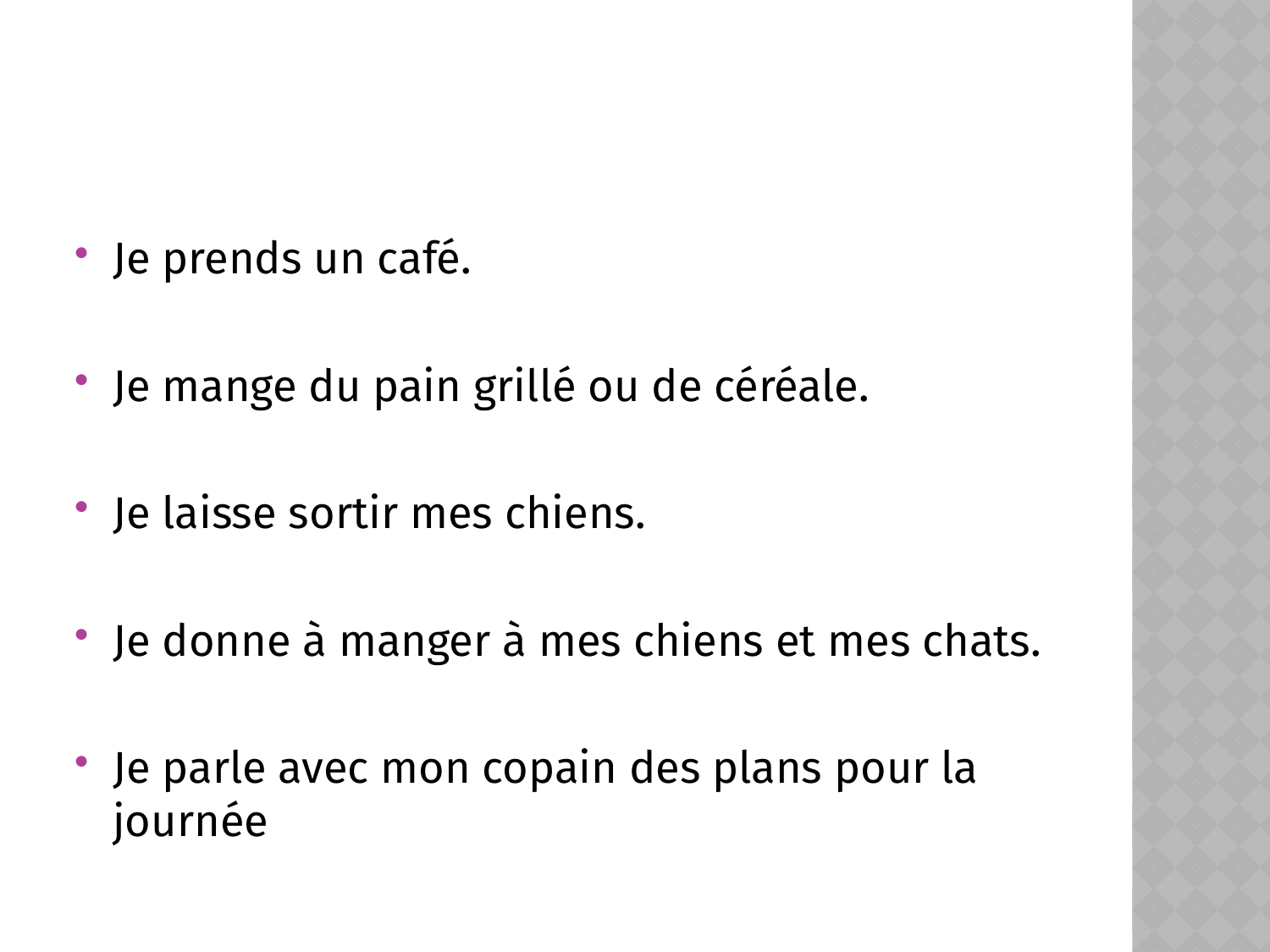

#
Je prends un café.

Je mange du pain grillé ou de céréale.

Je laisse sortir mes chiens.

Je donne à manger à mes chiens et mes chats.

Je parle avec mon copain des plans pour la journée